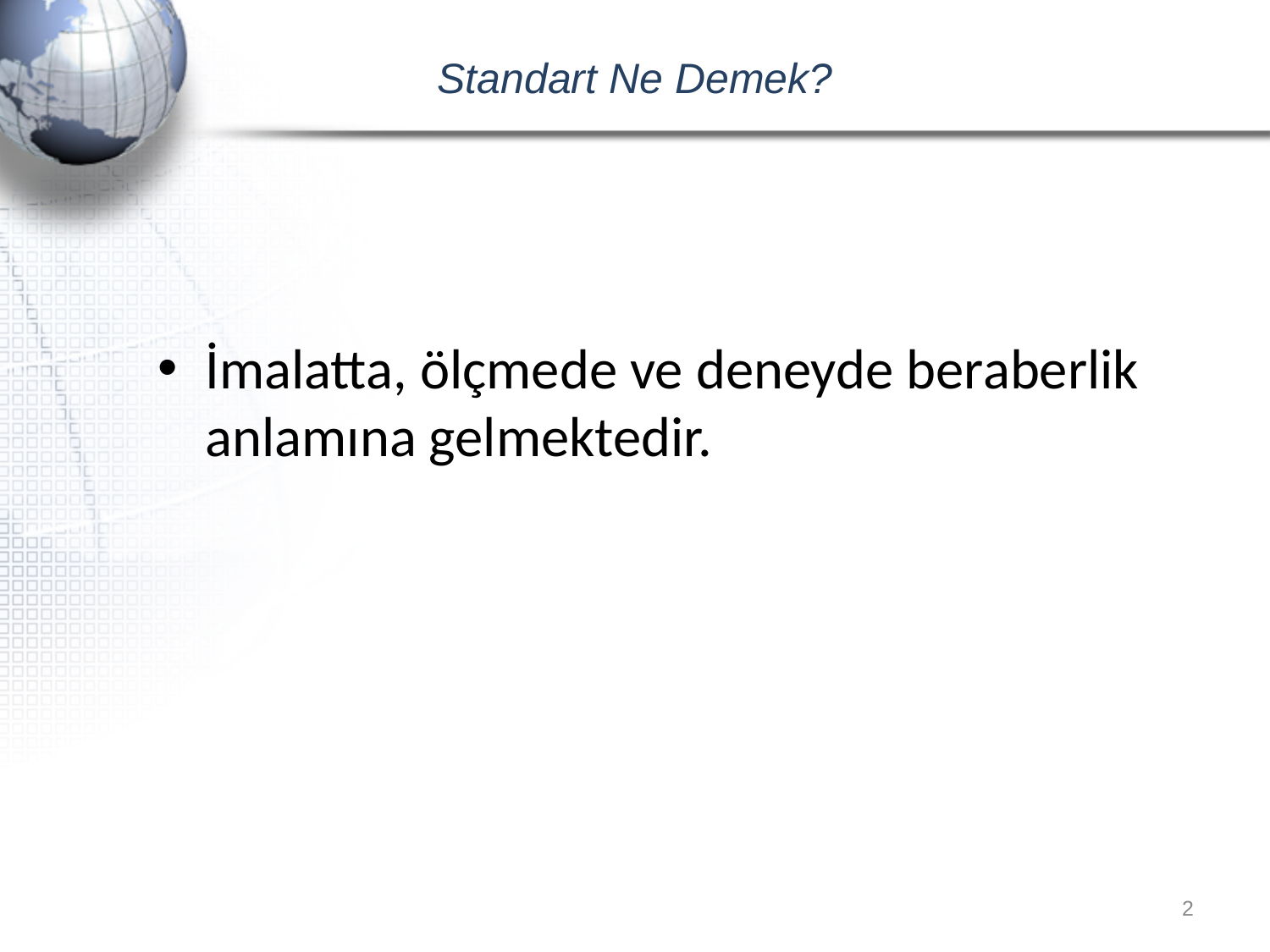

# Standart Ne Demek?
İmalatta, ölçmede ve deneyde beraberlik anlamına gelmektedir.
2